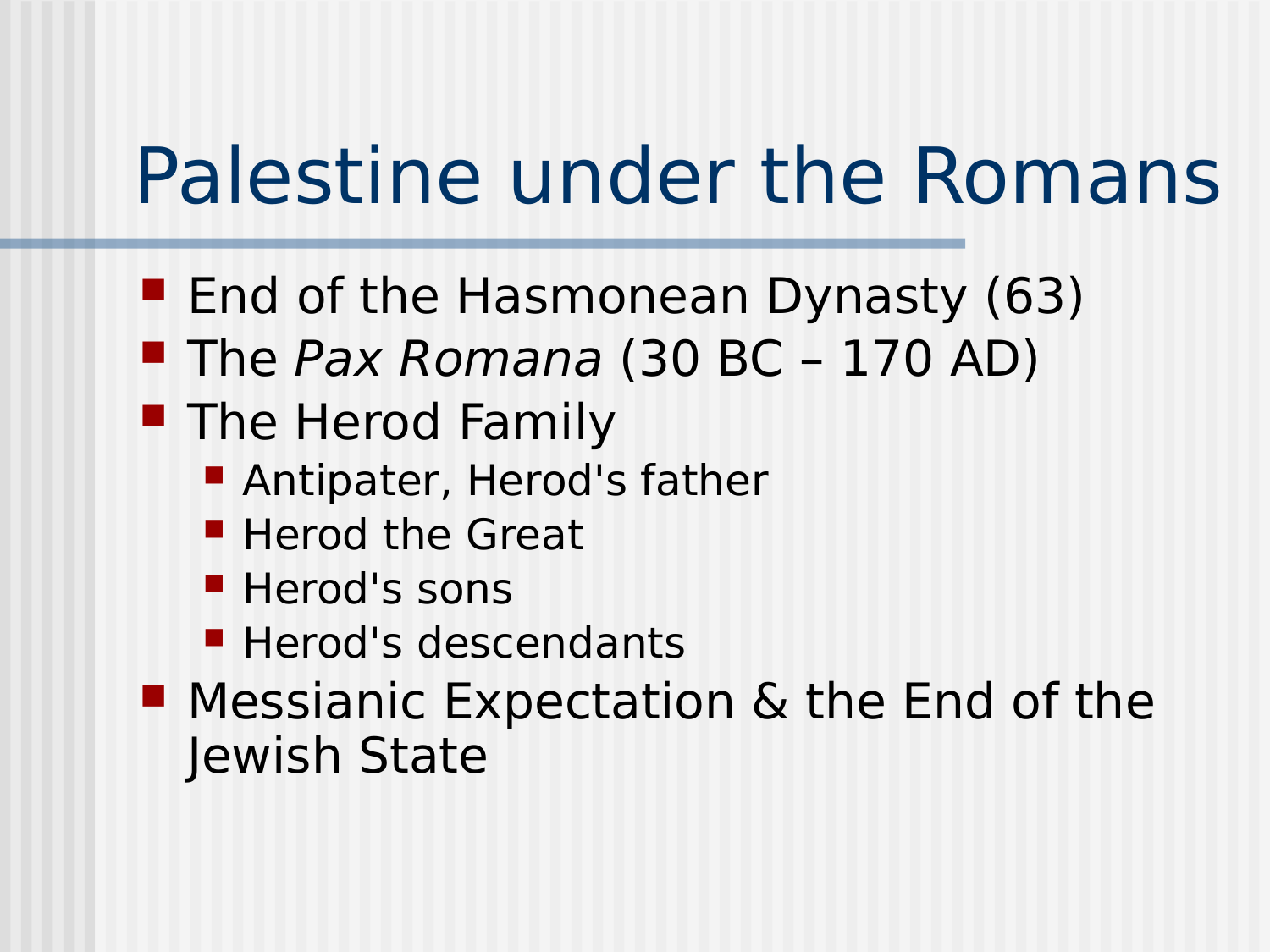

# Palestine under the Romans
End of the Hasmonean Dynasty (63)
The Pax Romana (30 BC – 170 AD)
The Herod Family
Antipater, Herod's father
Herod the Great
Herod's sons
Herod's descendants
Messianic Expectation & the End of the Jewish State